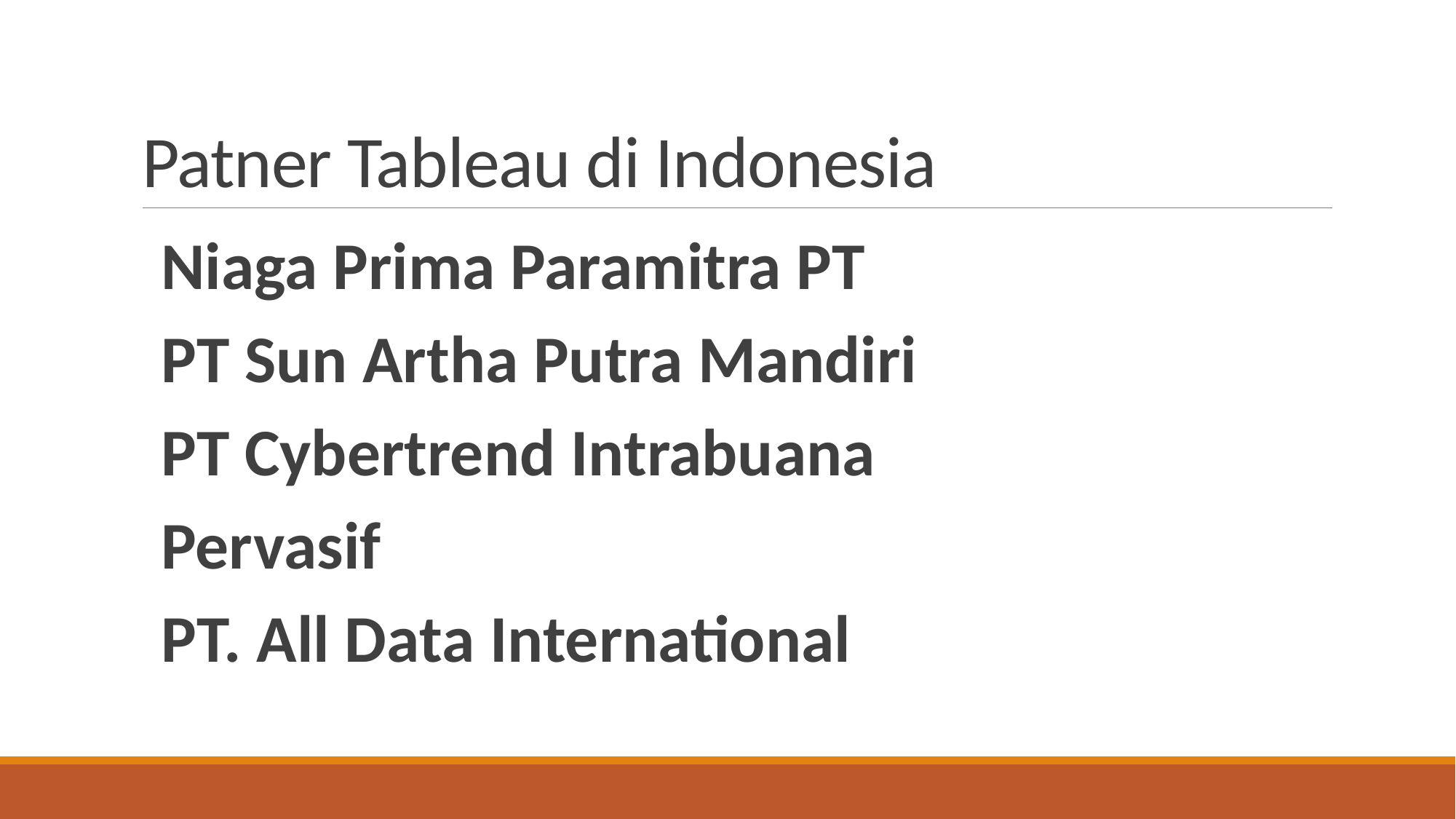

# Patner Tableau di Indonesia
Niaga Prima Paramitra PT
PT Sun Artha Putra Mandiri
PT Cybertrend Intrabuana
Pervasif
PT. All Data International